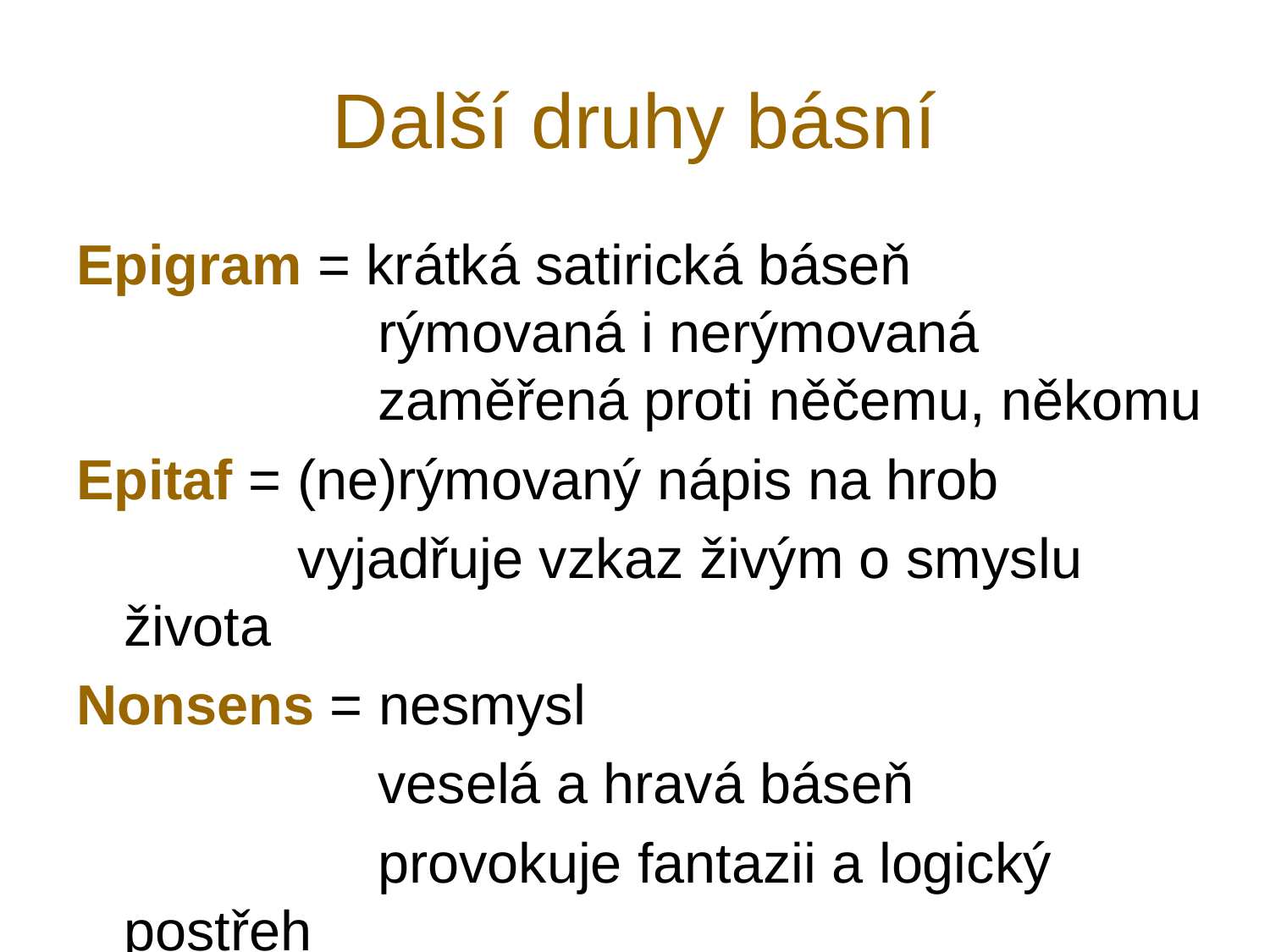

# Další druhy básní
Epigram = krátká satirická báseň
		rýmovaná i nerýmovaná
		zaměřená proti něčemu, někomu
Epitaf = (ne)rýmovaný nápis na hrob
		   vyjadřuje vzkaz živým o smyslu života
Nonsens = nesmysl
			veselá a hravá báseň
			provokuje fantazii a logický postřeh